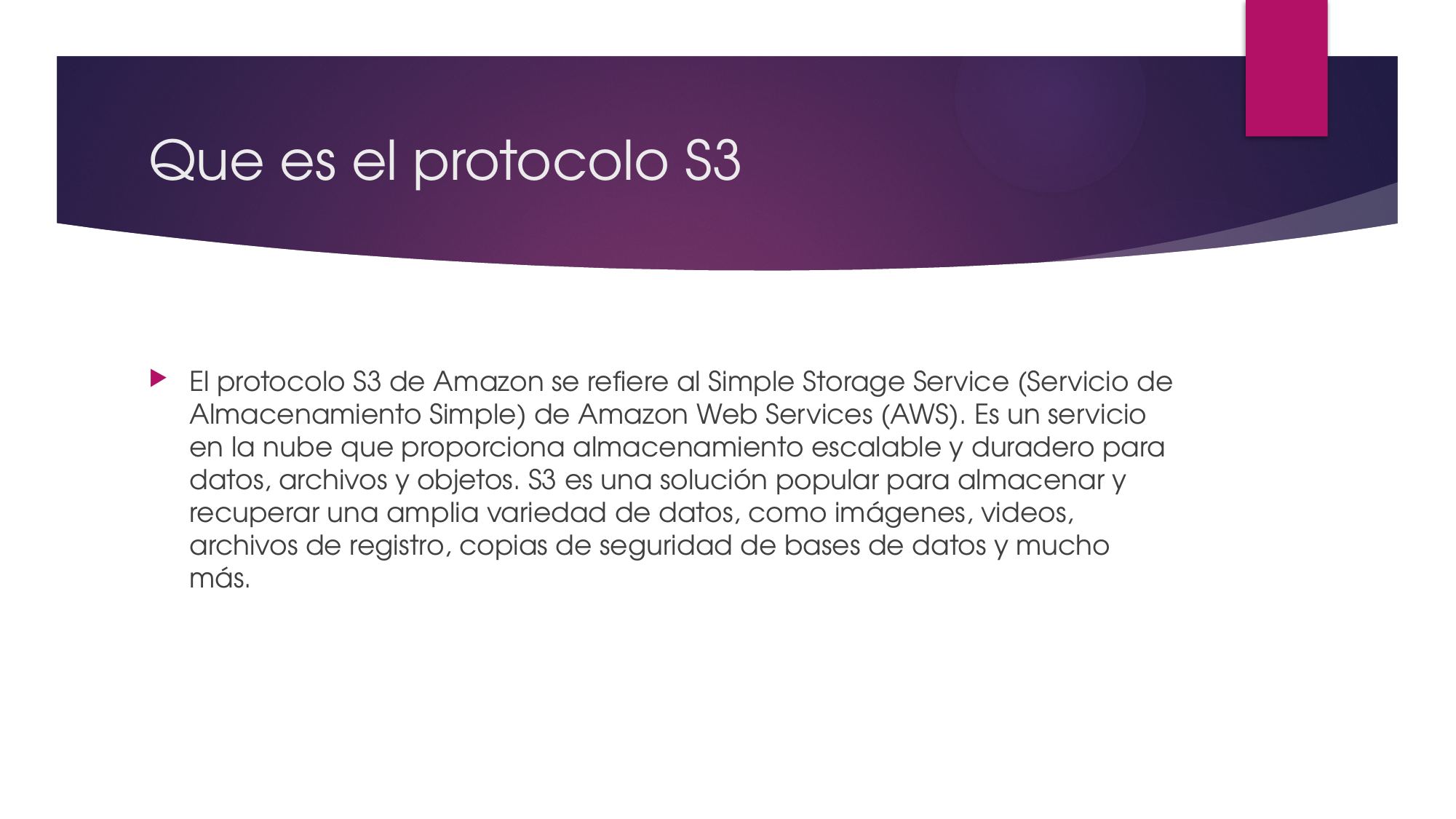

# Que es el protocolo S3

El protocolo S3 de Amazon se refiere al Simple Storage Service (Servicio de Almacenamiento Simple) de Amazon Web Services (AWS). Es un servicio en la nube que proporciona almacenamiento escalable y duradero para datos, archivos y objetos. S3 es una solución popular para almacenar y recuperar una amplia variedad de datos, como imágenes, videos, archivos de registro, copias de seguridad de bases de datos y mucho más.